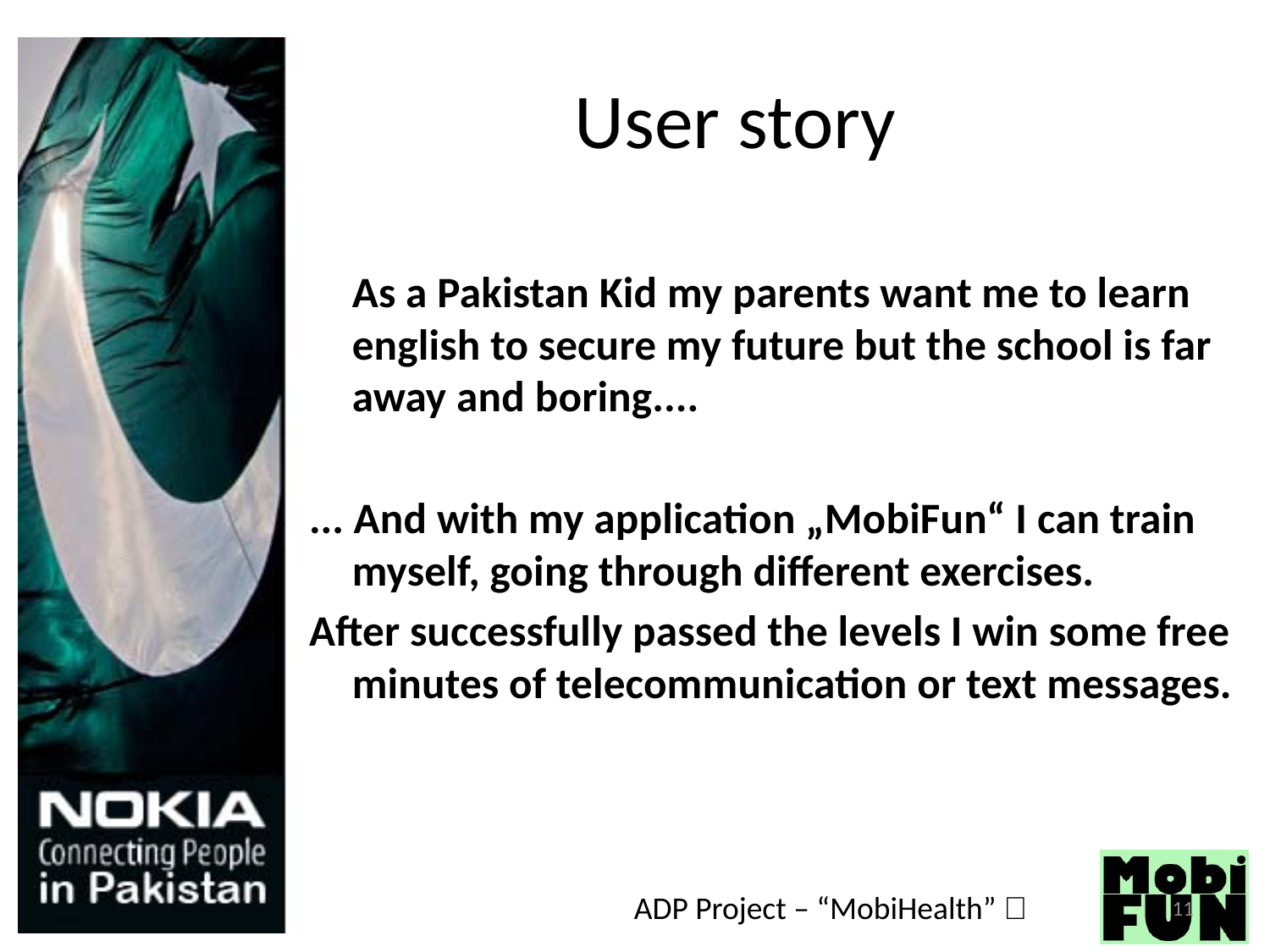

# User story

	As a Pakistan Kid my parents want me to learn english to secure my future but the school is far away and boring....

... And with my application „MobiFun“ I can train myself, going through different exercises.
After successfully passed the levels I win some free minutes of telecommunication or text messages.

11